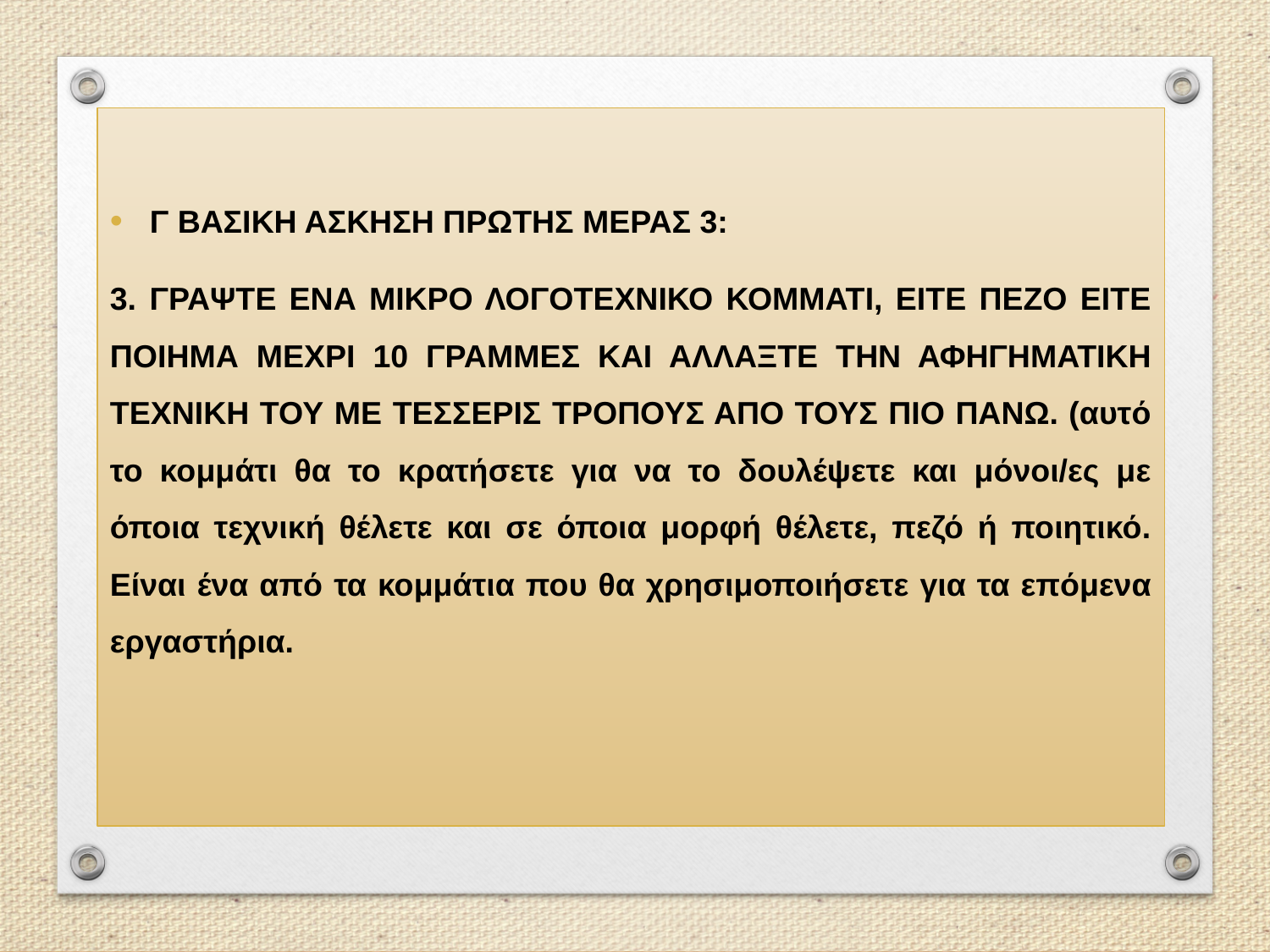

Γ ΒΑΣΙΚΗ ΑΣΚΗΣΗ ΠΡΩΤΗΣ ΜΕΡΑΣ 3:
3. ΓΡΑΨΤΕ ΕΝΑ ΜΙΚΡΟ ΛΟΓΟΤΕΧΝΙΚΟ ΚΟΜΜΑΤΙ, ΕΙΤΕ ΠΕΖΟ ΕΙΤΕ ΠΟΙΗΜΑ ΜΕΧΡΙ 10 ΓΡΑΜΜΕΣ ΚΑΙ ΑΛΛΑΞΤΕ ΤΗΝ ΑΦΗΓΗΜΑΤΙΚΗ ΤΕΧΝΙΚΗ ΤΟΥ ΜΕ ΤΕΣΣΕΡΙΣ ΤΡΟΠΟΥΣ ΑΠΟ ΤΟΥΣ ΠΙΟ ΠΑΝΩ. (αυτό το κομμάτι θα το κρατήσετε για να το δουλέψετε και μόνοι/ες με όποια τεχνική θέλετε και σε όποια μορφή θέλετε, πεζό ή ποιητικό. Είναι ένα από τα κομμάτια που θα χρησιμοποιήσετε για τα επόμενα εργαστήρια.